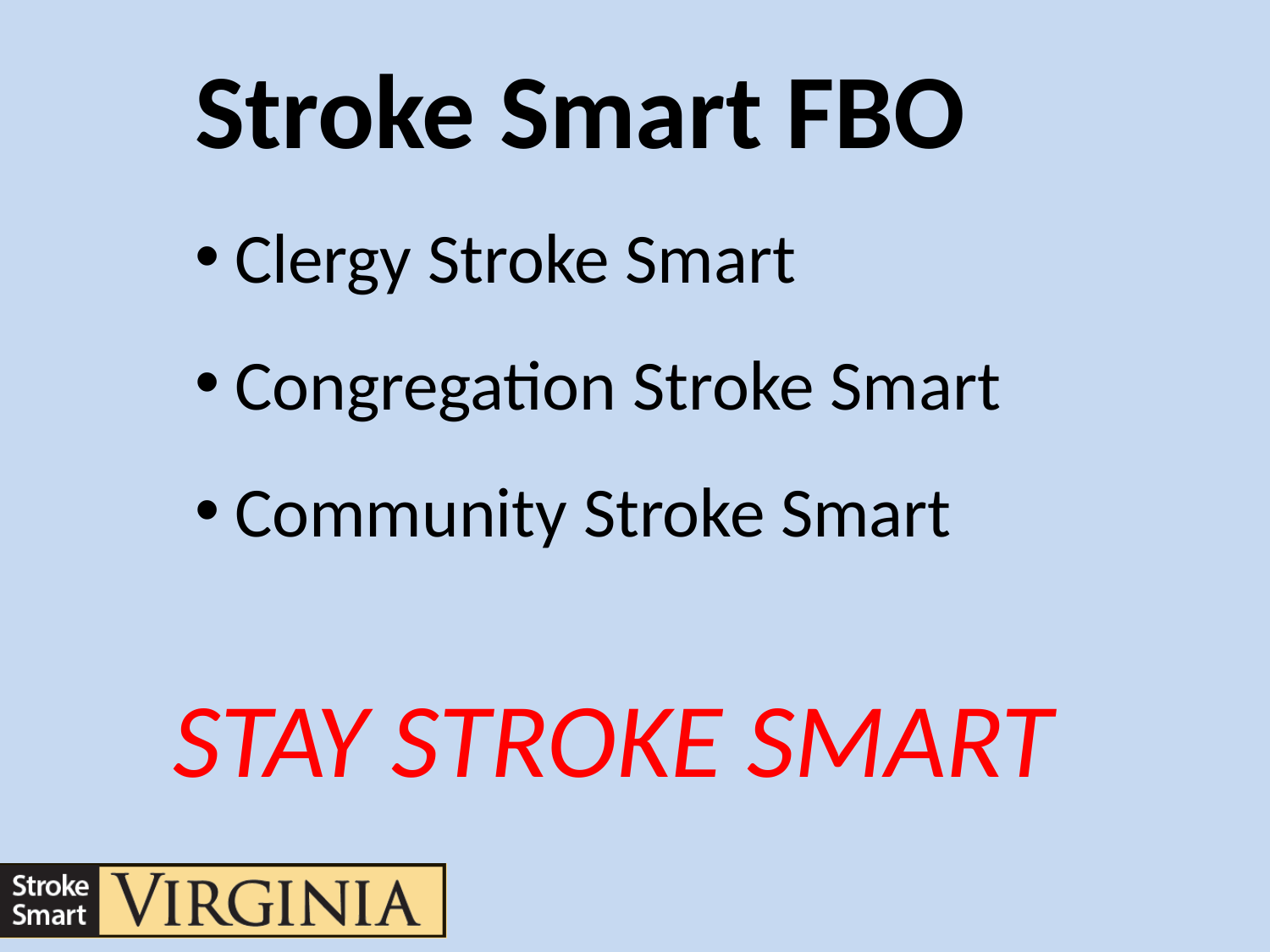

Stroke Smart FBO
Clergy Stroke Smart
Congregation Stroke Smart
Community Stroke Smart
STAY STROKE SMART